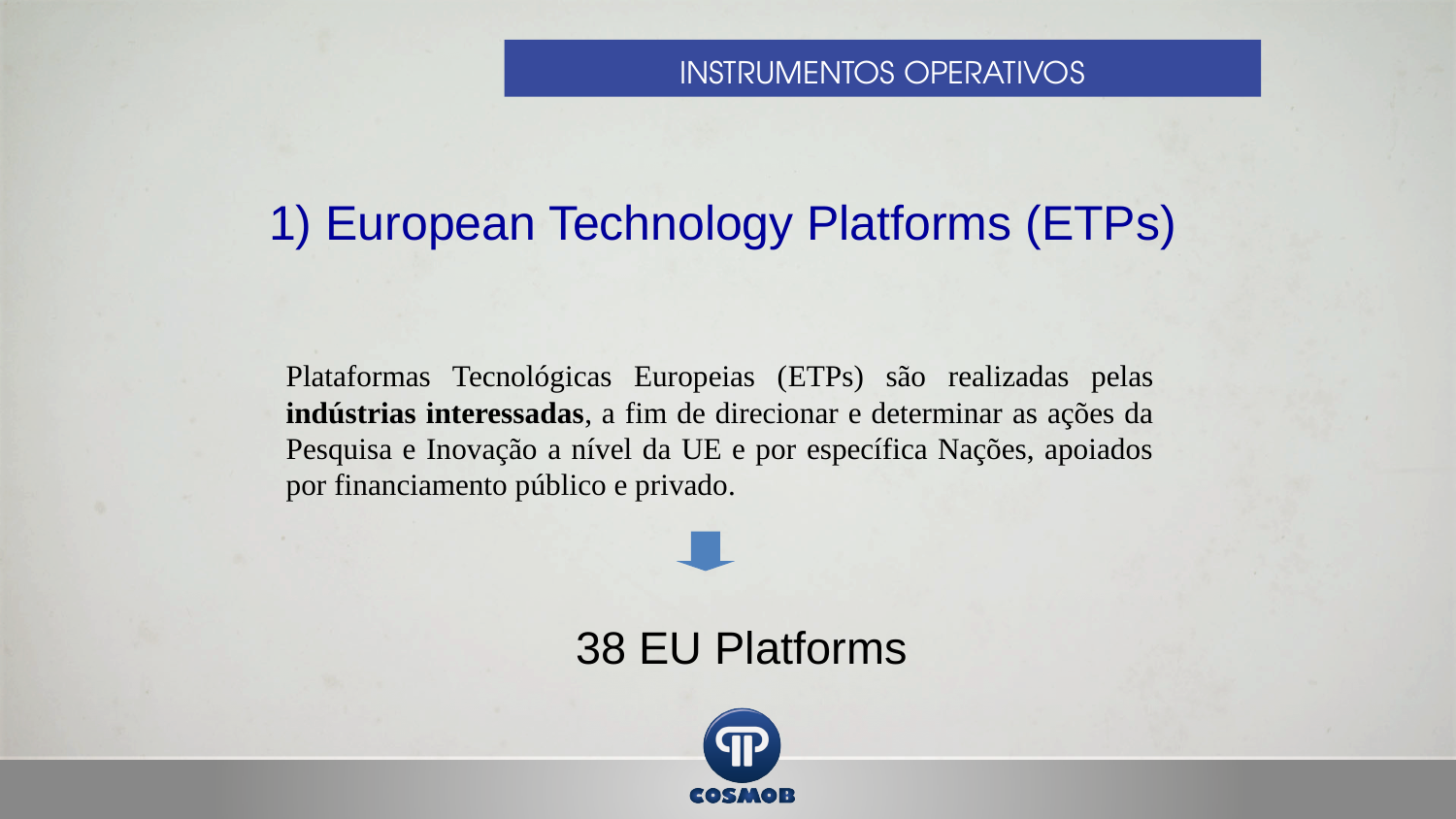

INSTRUMENTOS OPERATIVOS
1) European Technology Platforms (ETPs)

Plataformas Tecnológicas Europeias (ETPs) são realizadas pelas indústrias interessadas, a fim de direcionar e determinar as ações da Pesquisa e Inovação a nível da UE e por específica Nações, apoiados por financiamento público e privado.

38 EU Platforms